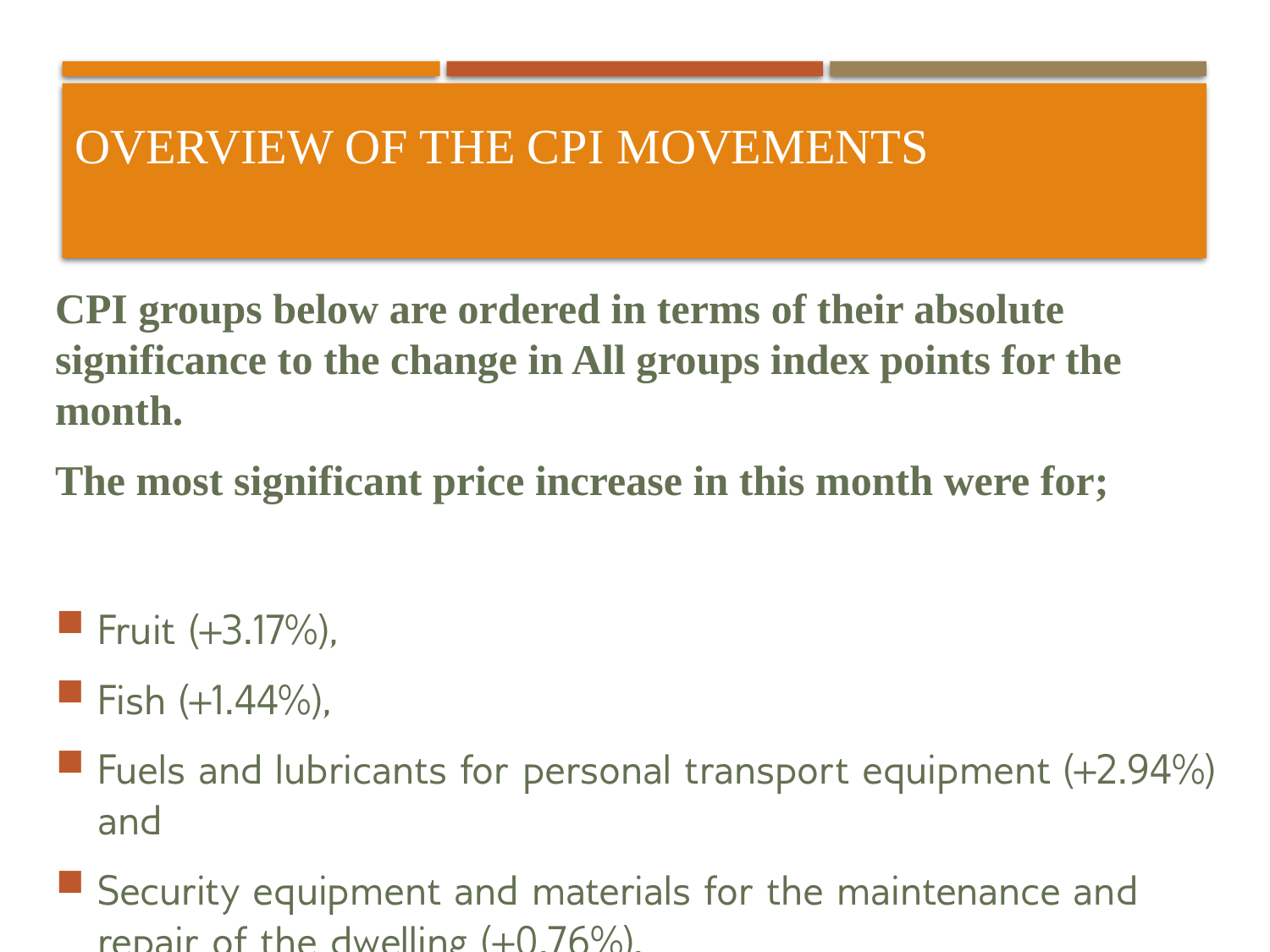

# Overview of the CPI movements
CPI groups below are ordered in terms of their absolute significance to the change in All groups index points for the month.
The most significant price increase in this month were for;

Fruit (+3.17%),
Fish (+1.44%),
Fuels and lubricants for personal transport equipment (+2.94%) and
Security equipment and materials for the maintenance and repair of the dwelling (+0.76%).